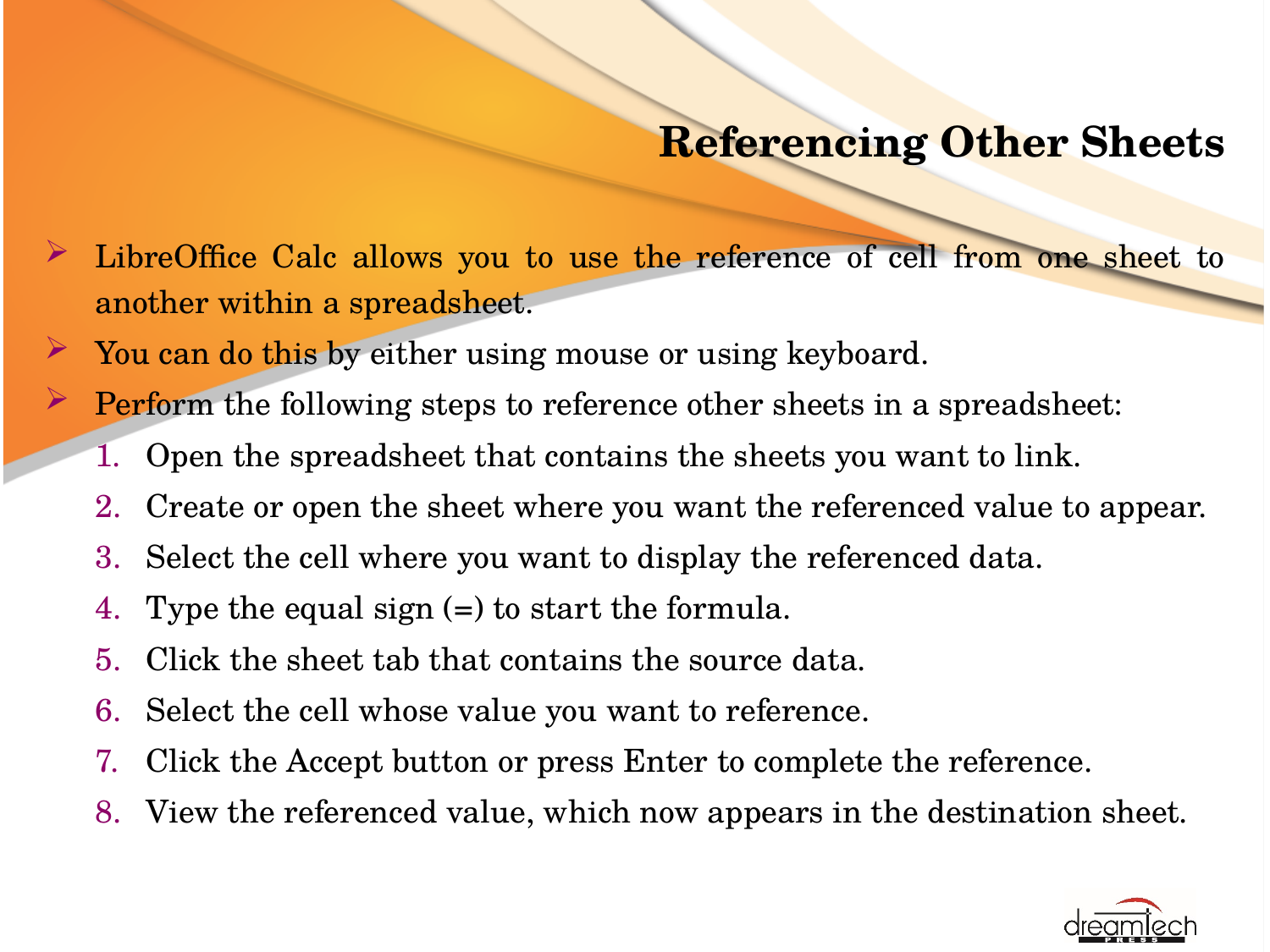

# Referencing Other Sheets
LibreOffice Calc allows you to use the reference of cell from one sheet to another within a spreadsheet.
You can do this by either using mouse or using keyboard.
Perform the following steps to reference other sheets in a spreadsheet:
Open the spreadsheet that contains the sheets you want to link.
Create or open the sheet where you want the referenced value to appear.
Select the cell where you want to display the referenced data.
Type the equal sign (=) to start the formula.
Click the sheet tab that contains the source data.
Select the cell whose value you want to reference.
Click the Accept button or press Enter to complete the reference.
View the referenced value, which now appears in the destination sheet.